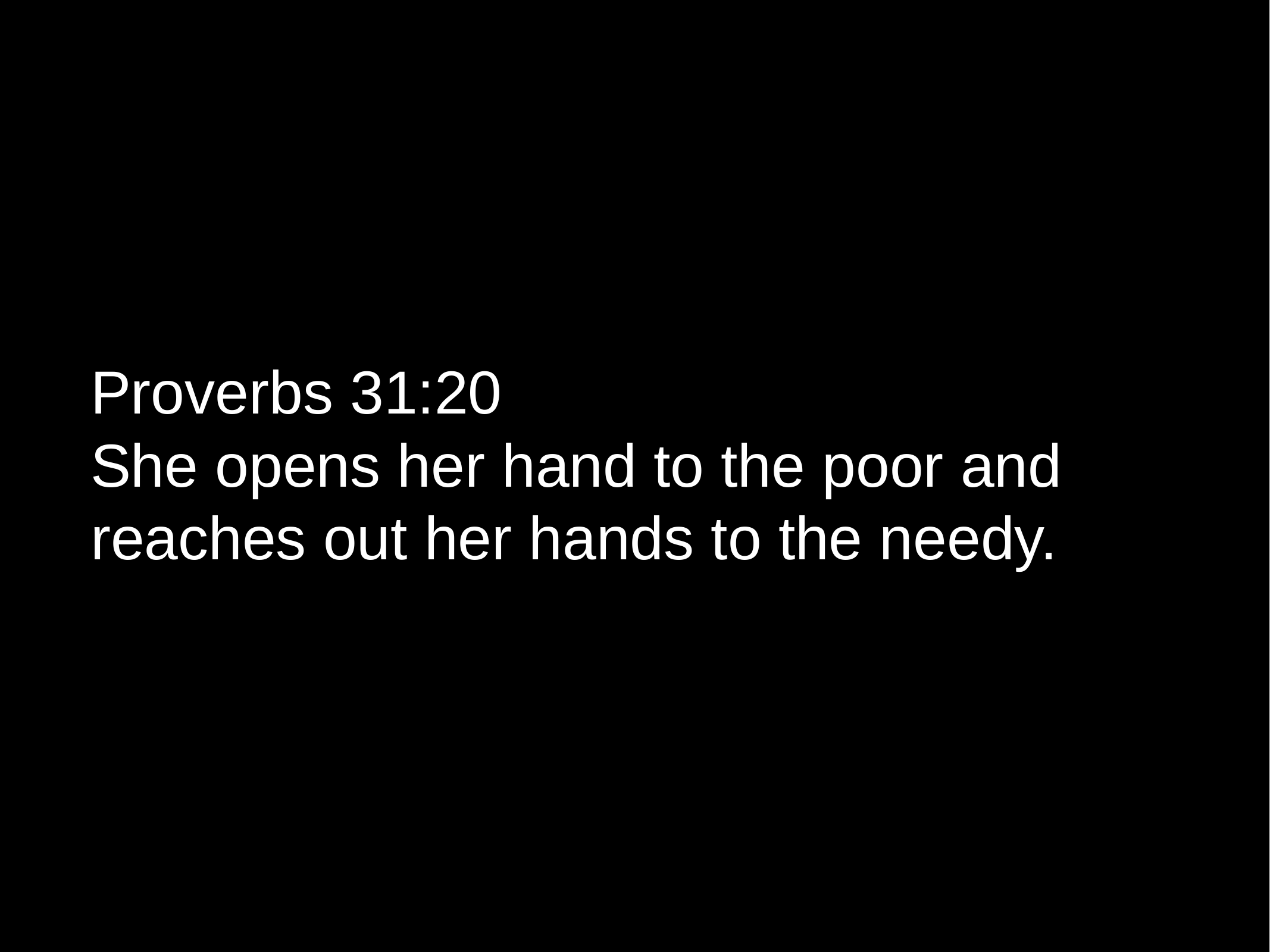

Proverbs 31:20
She opens her hand to the poor and reaches out her hands to the needy.